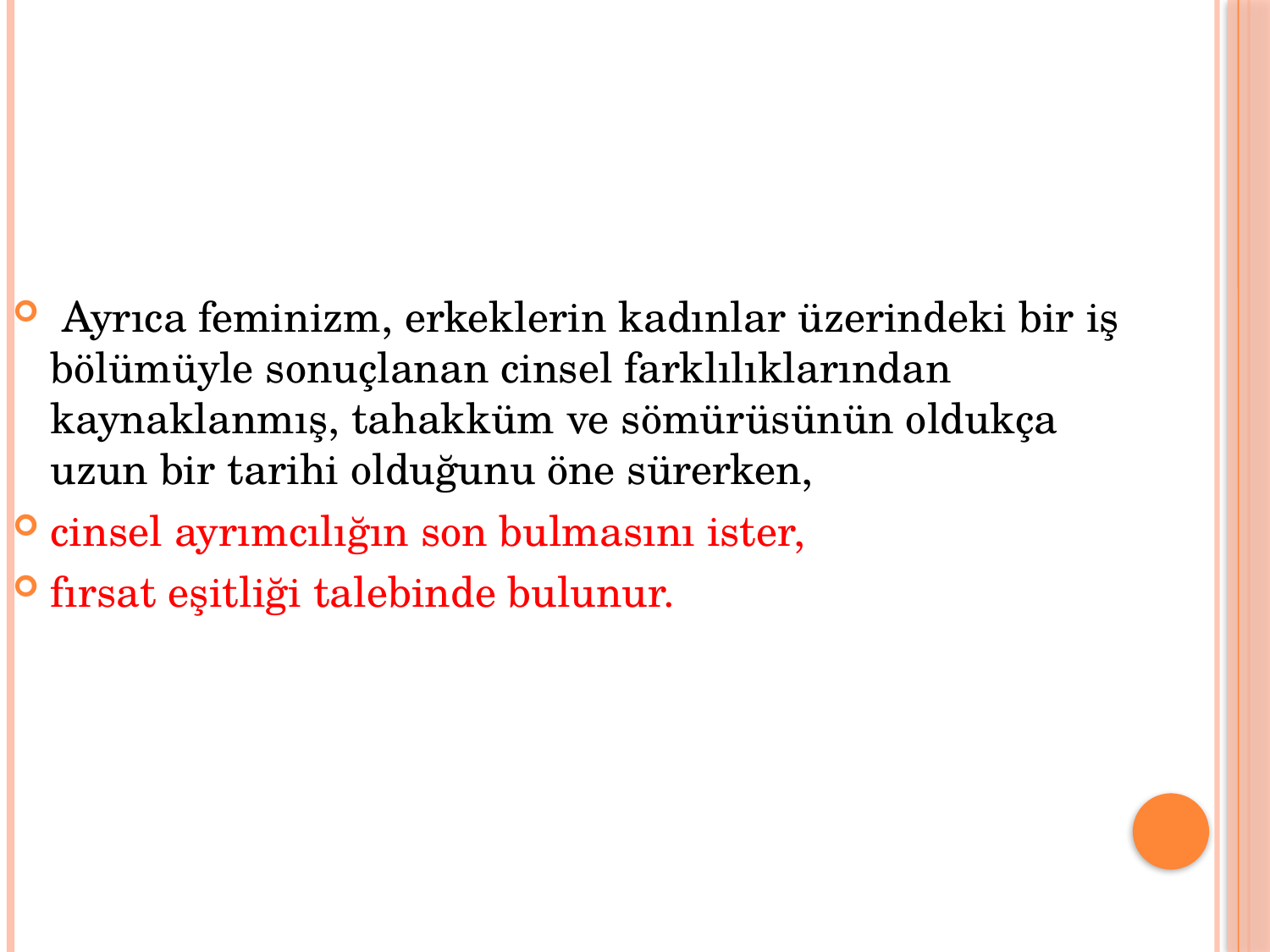

Ayrıca feminizm, erkeklerin kadınlar üzerindeki bir iş bölümüyle sonuçlanan cinsel farklılıklarından kaynaklanmış, tahakküm ve sömürüsünün oldukça uzun bir tarihi olduğunu öne sürerken,
cinsel ayrımcılığın son bulmasını ister,
fırsat eşitliği talebinde bulunur.